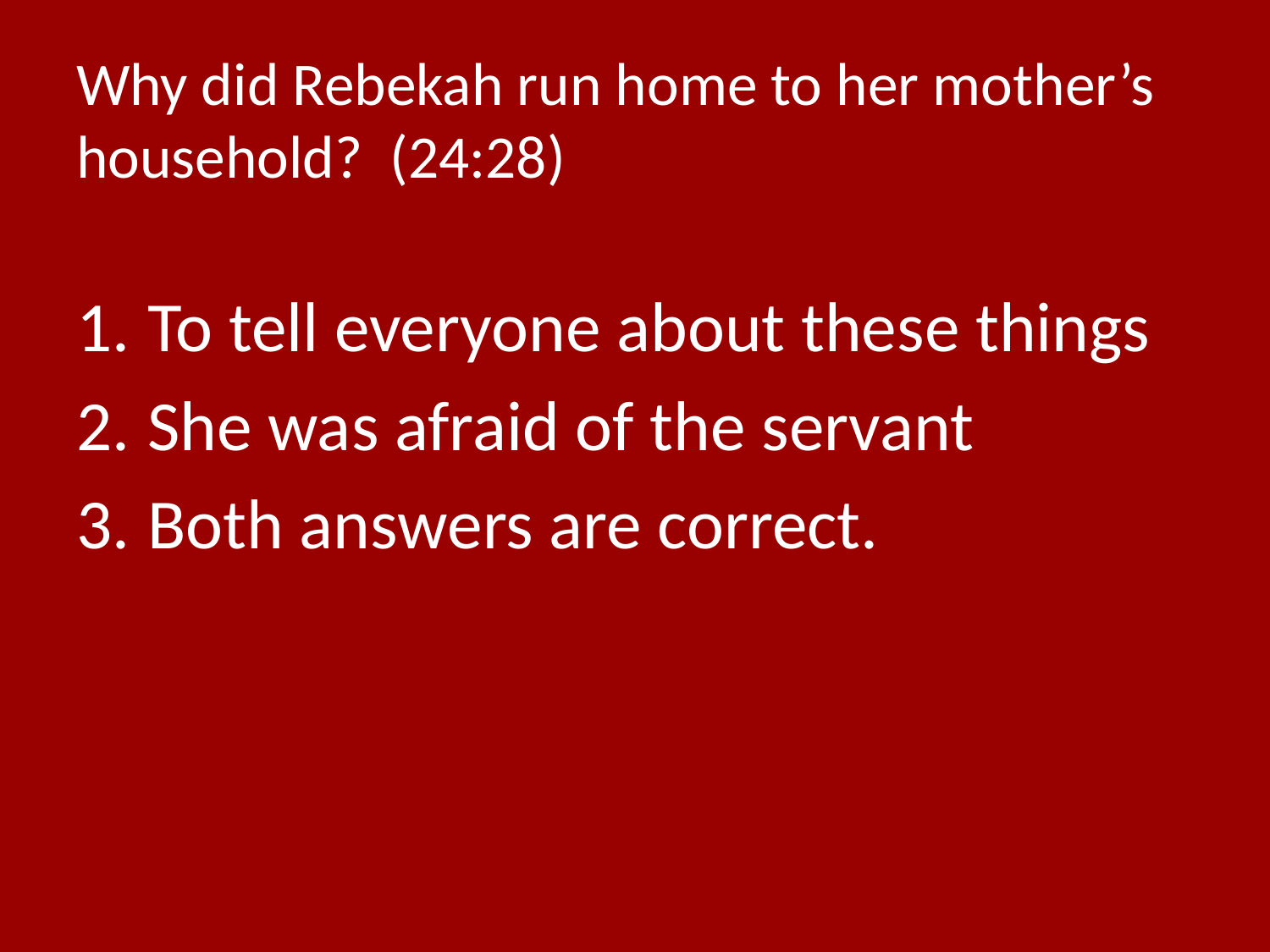

# Why did Rebekah run home to her mother’s household?  (24:28)
To tell everyone about these things
She was afraid of the servant
Both answers are correct.